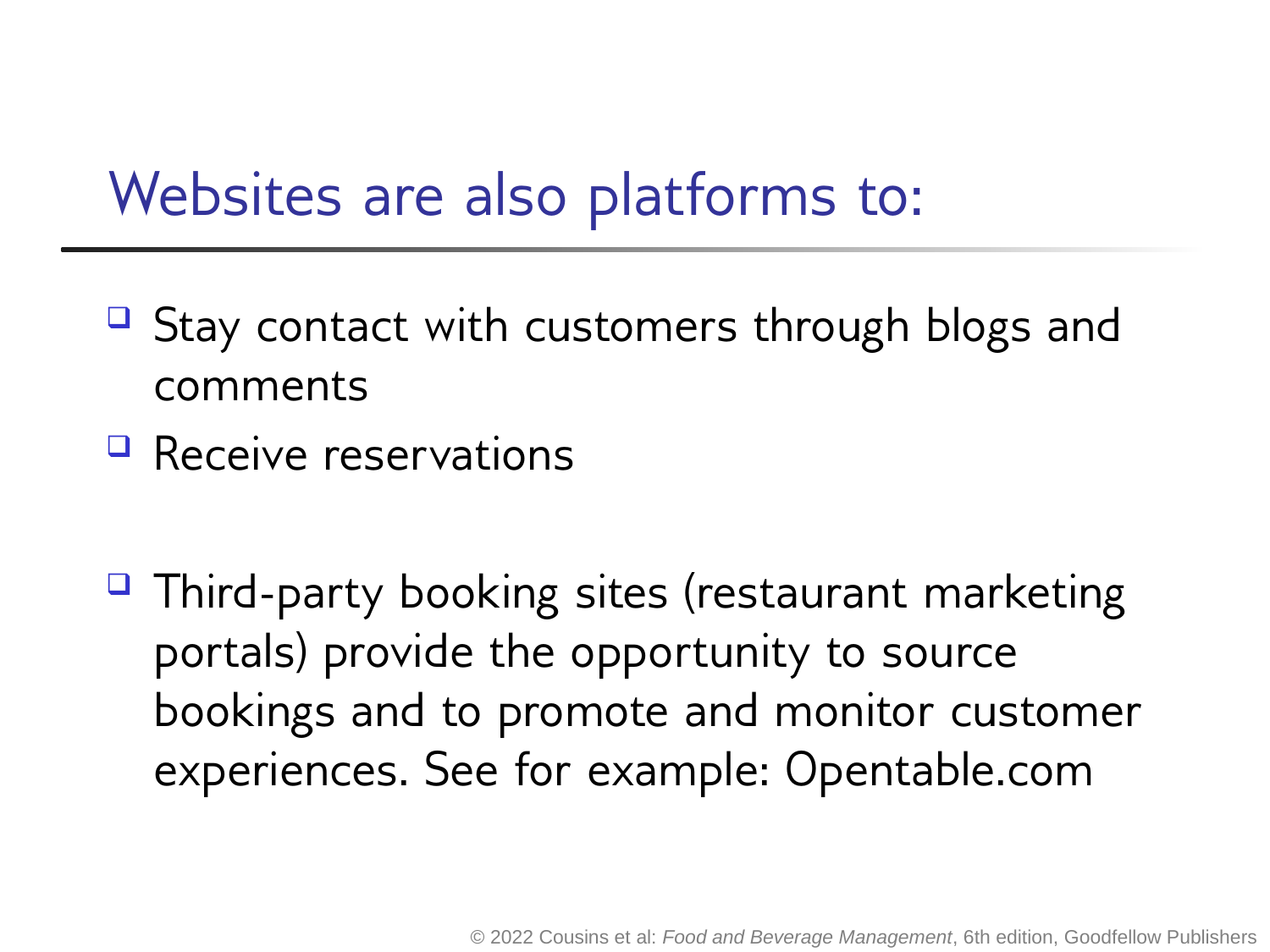

# Websites are also platforms to:
Stay contact with customers through blogs and comments
Receive reservations

Third-party booking sites (restaurant marketing portals) provide the opportunity to source bookings and to promote and monitor customer experiences. See for example: Opentable.com